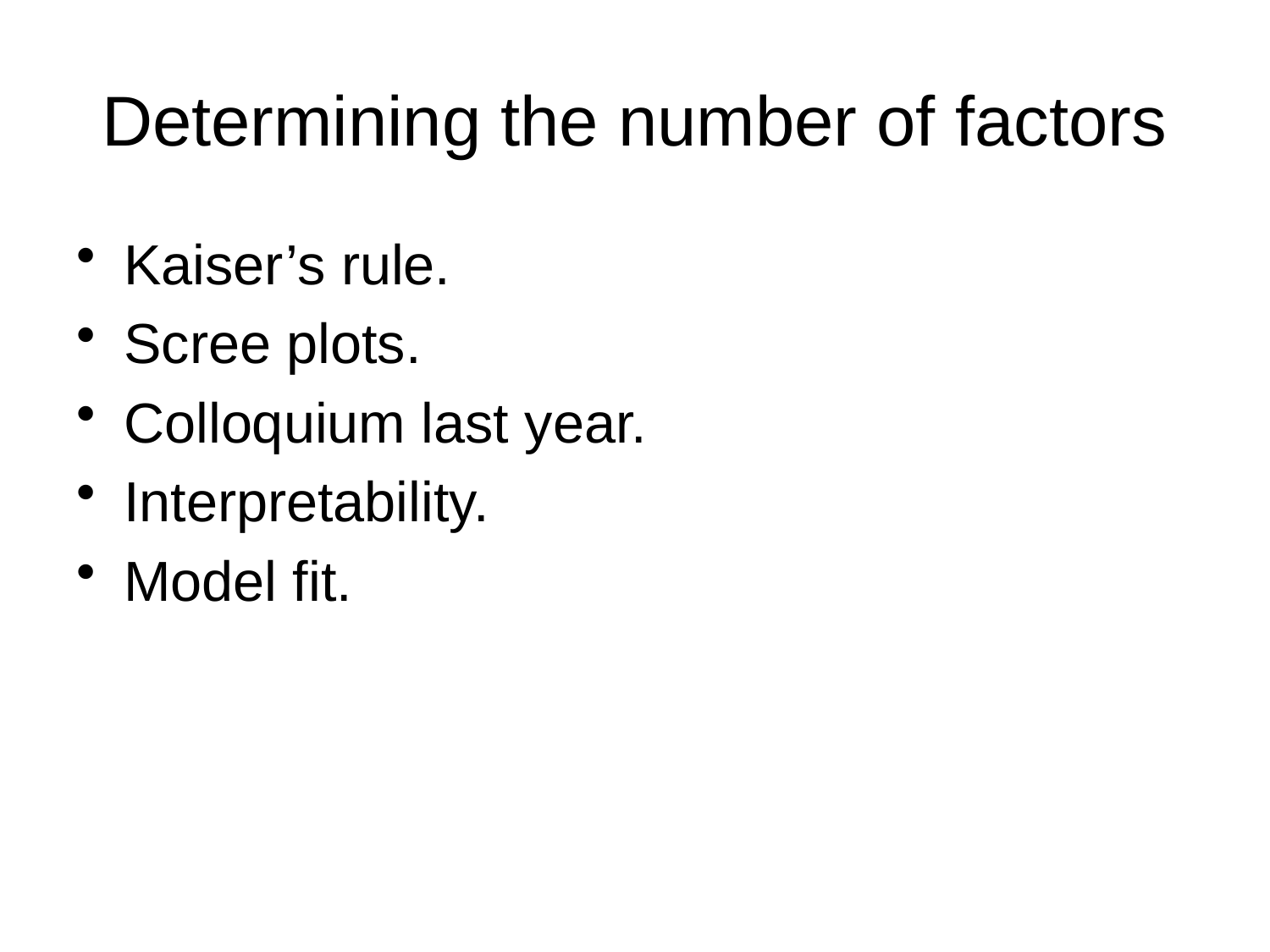

# Determining the number of factors
Kaiser’s rule.
Scree plots.
Colloquium last year.
Interpretability.
Model fit.